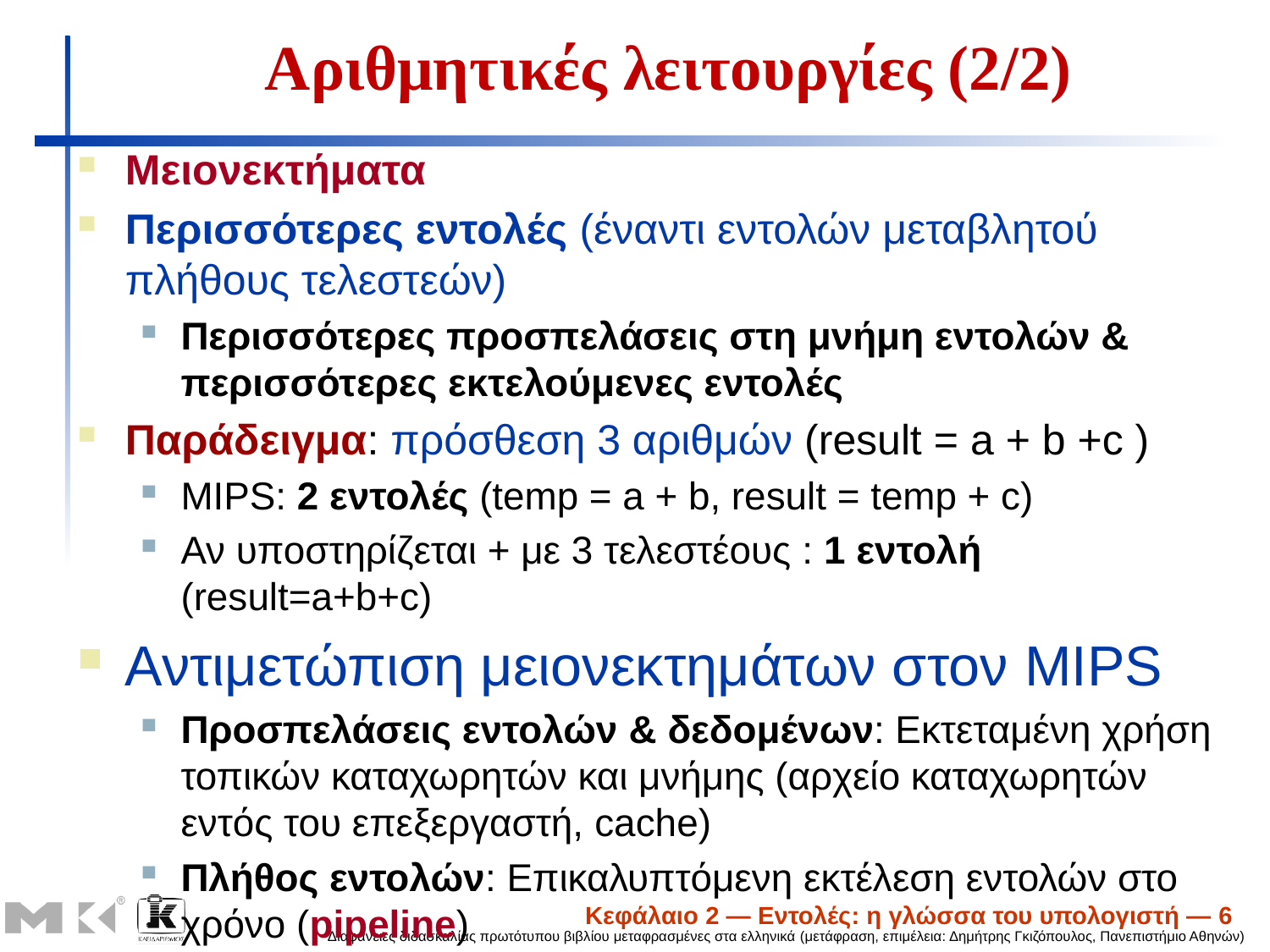

# Αριθμητικές λειτουργίες (2/2)
Μειονεκτήματα
Περισσότερες εντολές (έναντι εντολών μεταβλητού πλήθους τελεστεών)
Περισσότερες προσπελάσεις στη μνήμη εντολών & περισσότερες εκτελούμενες εντολές
Παράδειγμα: πρόσθεση 3 αριθμών (result = a + b +c )
ΜIPS: 2 εντολές (temp = a + b, result = temp + c)
Αν υποστηρίζεται + με 3 τελεστέους : 1 εντολή (result=a+b+c)
Αντιμετώπιση μειονεκτημάτων στον MIPS
Προσπελάσεις εντολών & δεδομένων: Εκτεταμένη χρήση τοπικών καταχωρητών και μνήμης (αρχείο καταχωρητών εντός του επεξεργαστή, cache)
Πλήθος εντολών: Επικαλυπτόμενη εκτέλεση εντολών στο χρόνο (pipeline)

Κεφάλαιο 2 — Εντολές: η γλώσσα του υπολογιστή — 6